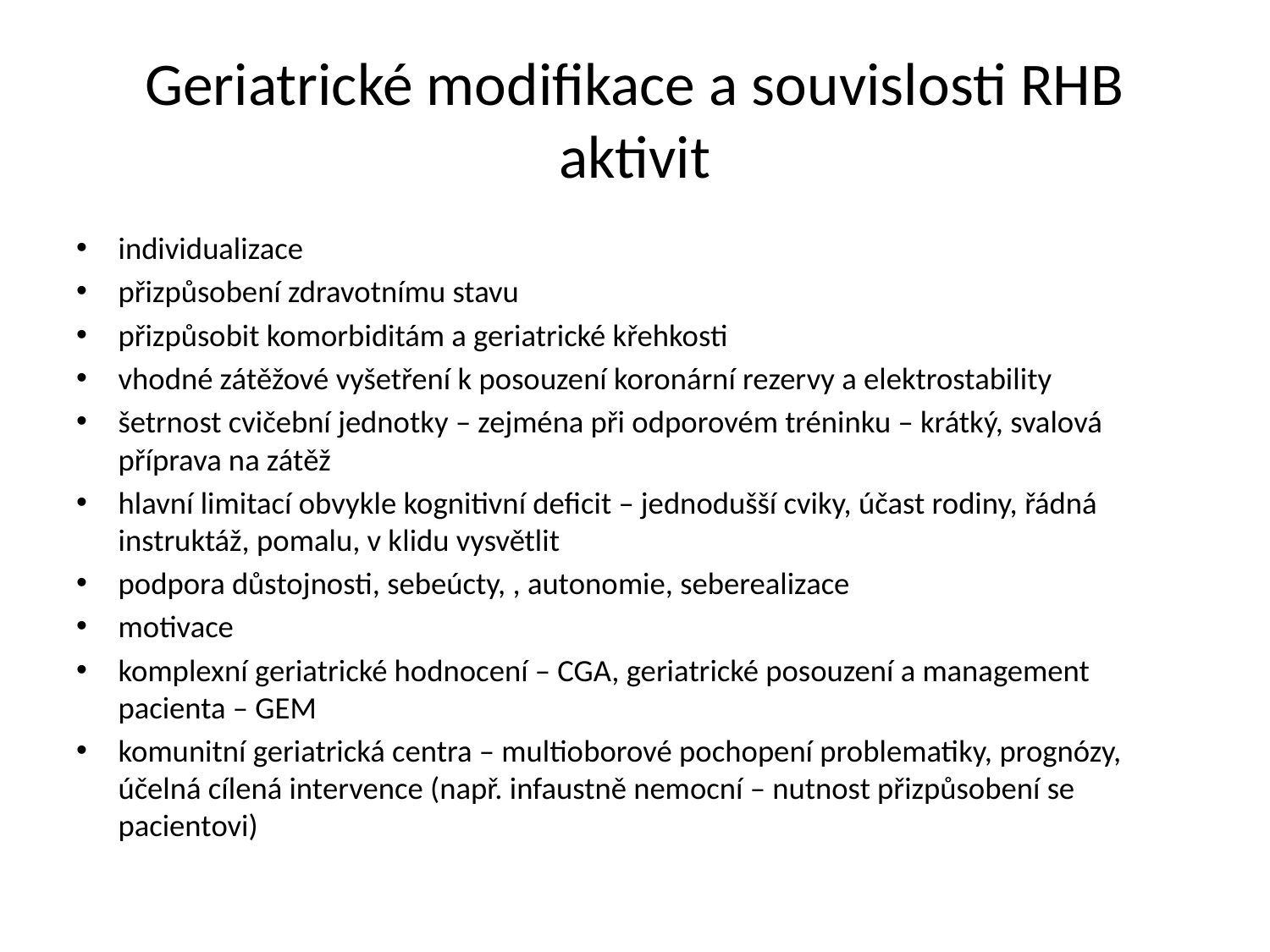

# Geriatrické modifikace a souvislosti RHB aktivit
individualizace
přizpůsobení zdravotnímu stavu
přizpůsobit komorbiditám a geriatrické křehkosti
vhodné zátěžové vyšetření k posouzení koronární rezervy a elektrostability
šetrnost cvičební jednotky – zejména při odporovém tréninku – krátký, svalová příprava na zátěž
hlavní limitací obvykle kognitivní deficit – jednodušší cviky, účast rodiny, řádná instruktáž, pomalu, v klidu vysvětlit
podpora důstojnosti, sebeúcty, , autonomie, seberealizace
motivace
komplexní geriatrické hodnocení – CGA, geriatrické posouzení a management pacienta – GEM
komunitní geriatrická centra – multioborové pochopení problematiky, prognózy, účelná cílená intervence (např. infaustně nemocní – nutnost přizpůsobení se pacientovi)